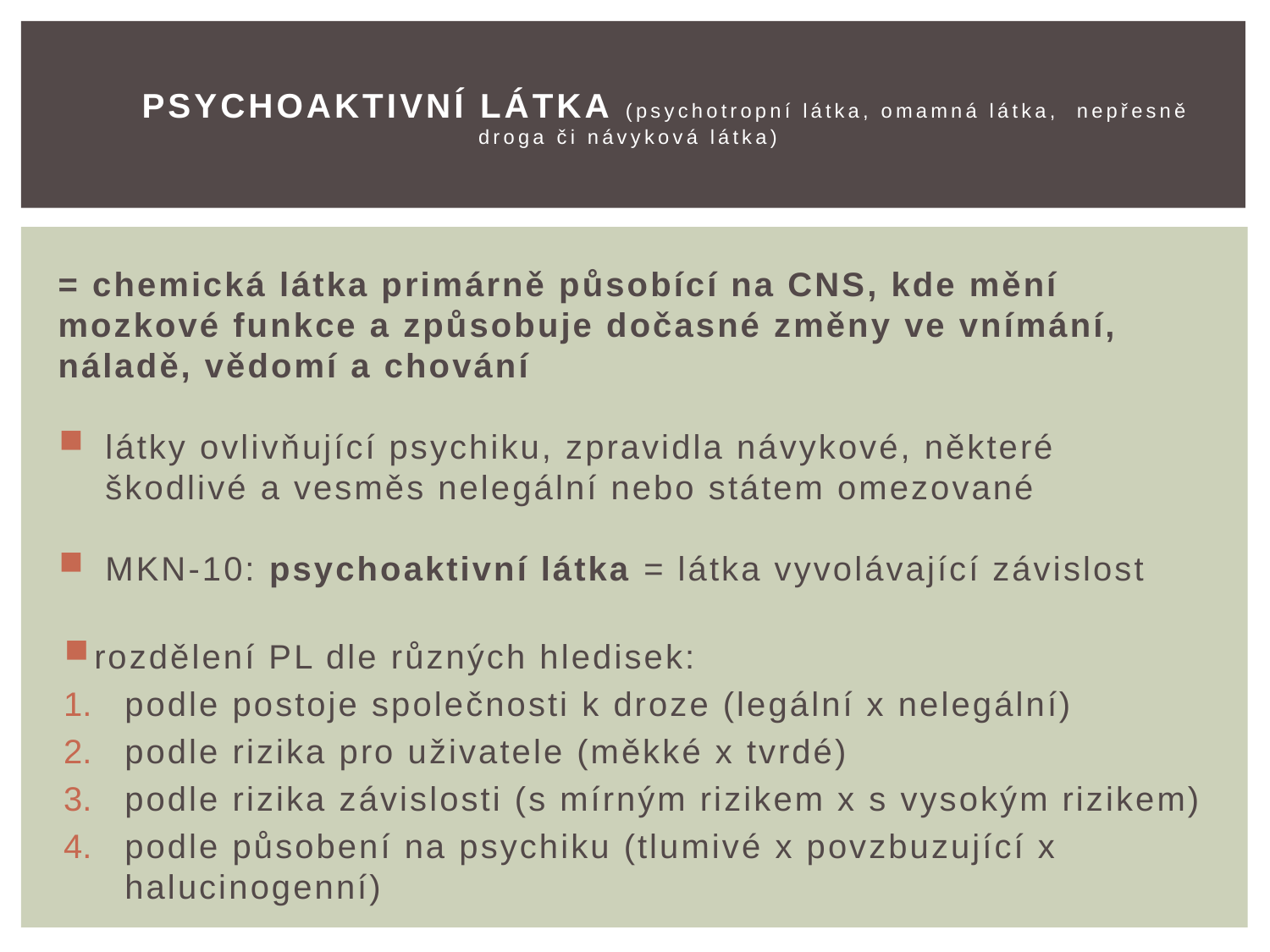

# Psychoaktivní látka (psychotropní látka, omamná látka,  nepřesně droga či návyková látka)
= chemická látka primárně působící na CNS, kde mění mozkové funkce a způsobuje dočasné změny ve vnímání, náladě, vědomí a chování

látky ovlivňující psychiku, zpravidla návykové, některé škodlivé a vesměs nelegální nebo státem omezované

MKN-10: psychoaktivní látka = látka vyvolávající závislost

rozdělení PL dle různých hledisek:
podle postoje společnosti k droze (legální x nelegální)
podle rizika pro uživatele (měkké x tvrdé)
podle rizika závislosti (s mírným rizikem x s vysokým rizikem)
podle působení na psychiku (tlumivé x povzbuzující x halucinogenní)